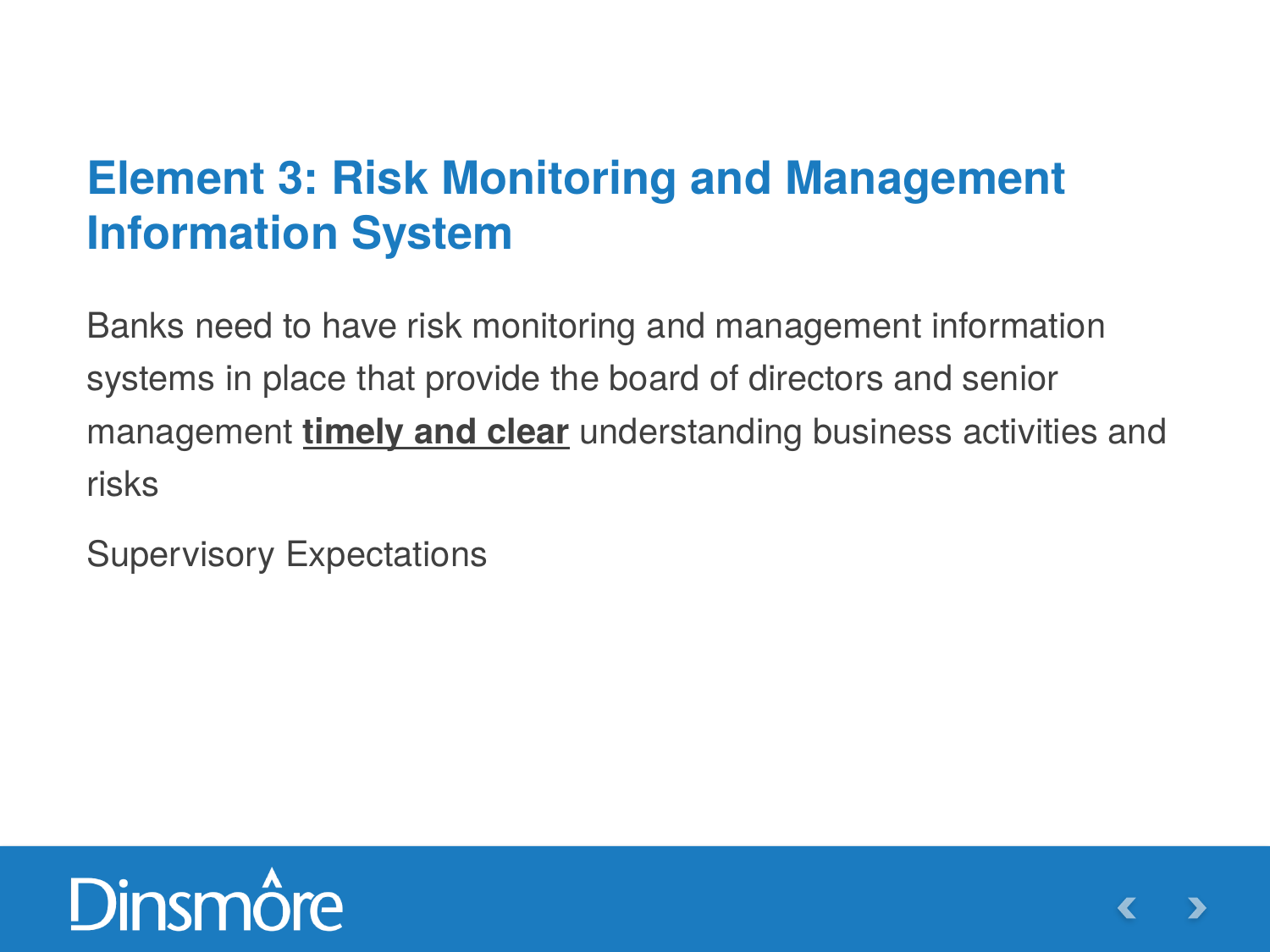

# Element 3: Risk Monitoring and Management Information System
Banks need to have risk monitoring and management information systems in place that provide the board of directors and senior management timely and clear understanding business activities and risks
Supervisory Expectations